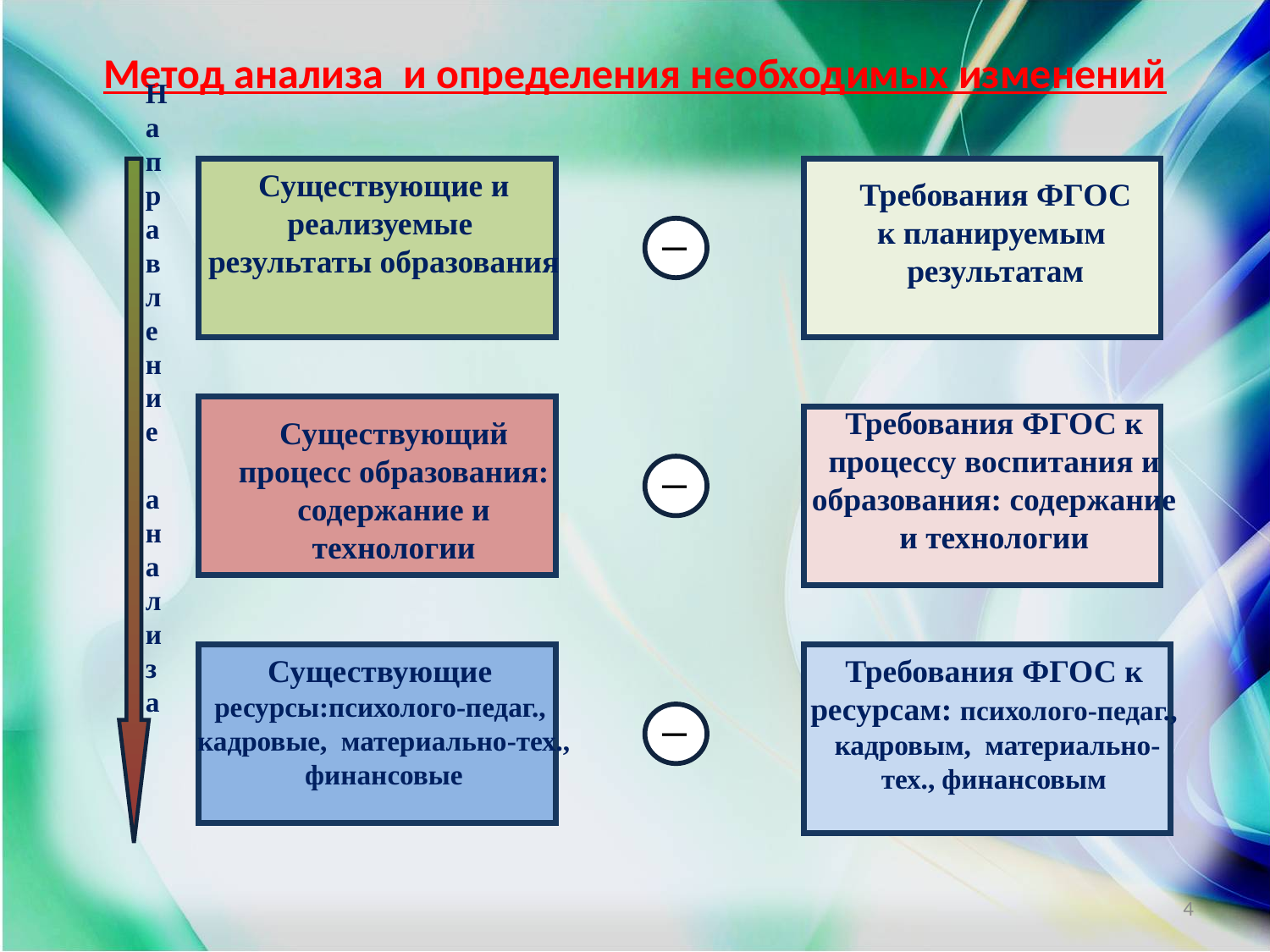

Метод анализа  и определения необходимых изменений

Направление анализа

Существующие и реализуемые
результаты образования

Требования ФГОС
к планируемым  результатам

_

Требования ФГОС к процессу воспитания и образования: содержание и технологии

Существующий
процесс образования: содержание и технологии

_

Существующие
ресурсы:психолого-педаг.,  кадровые,  материально-тех., финансовые

Требования ФГОС к ресурсам: психолого-педаг.,  кадровым,  материально-тех., финансовым

_

4